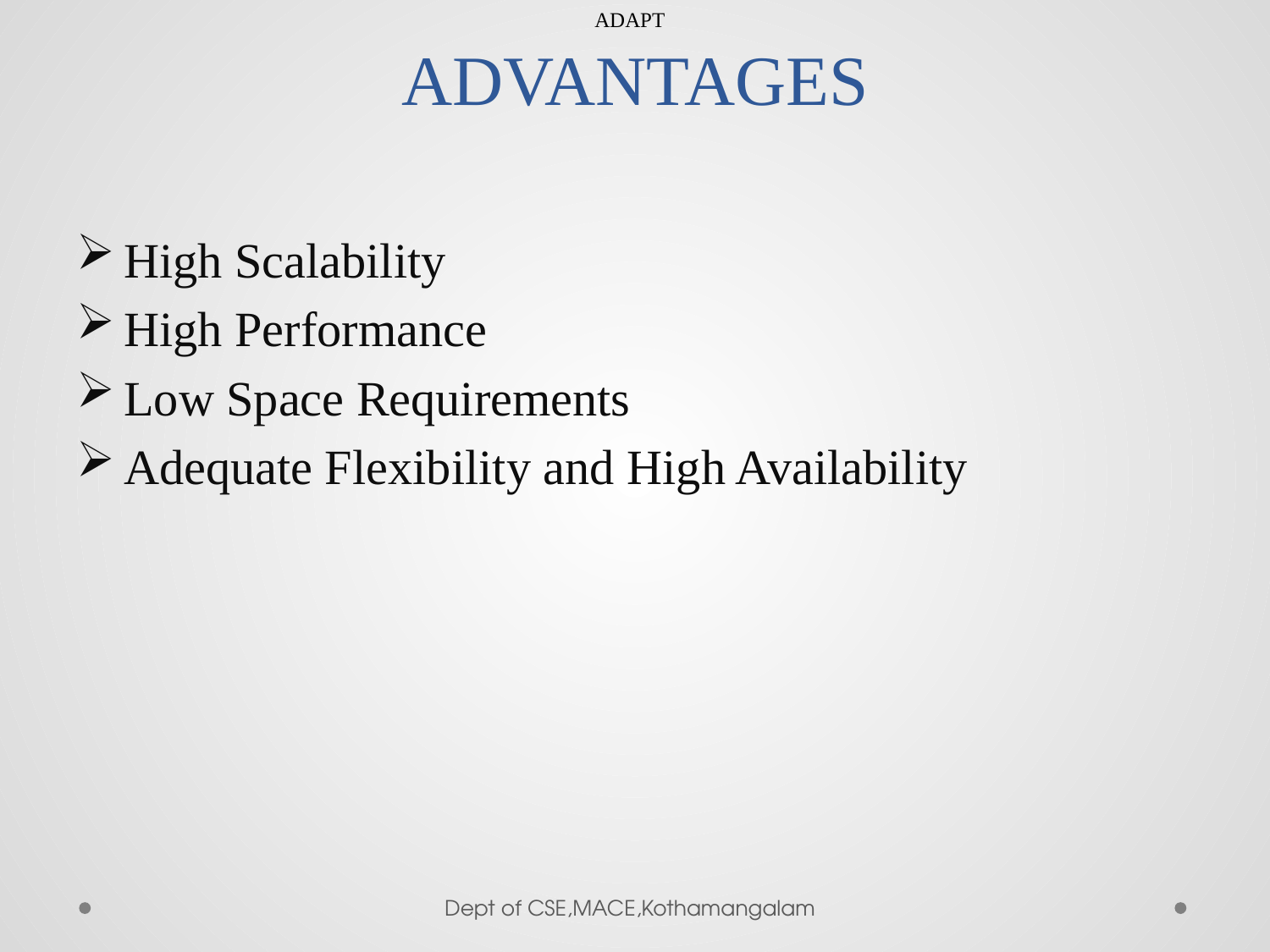

ADAPT
# ADVANTAGES
High Scalability
High Performance
Low Space Requirements
Adequate Flexibility and High Availability
Dept of CSE,MACE,Kothamangalam